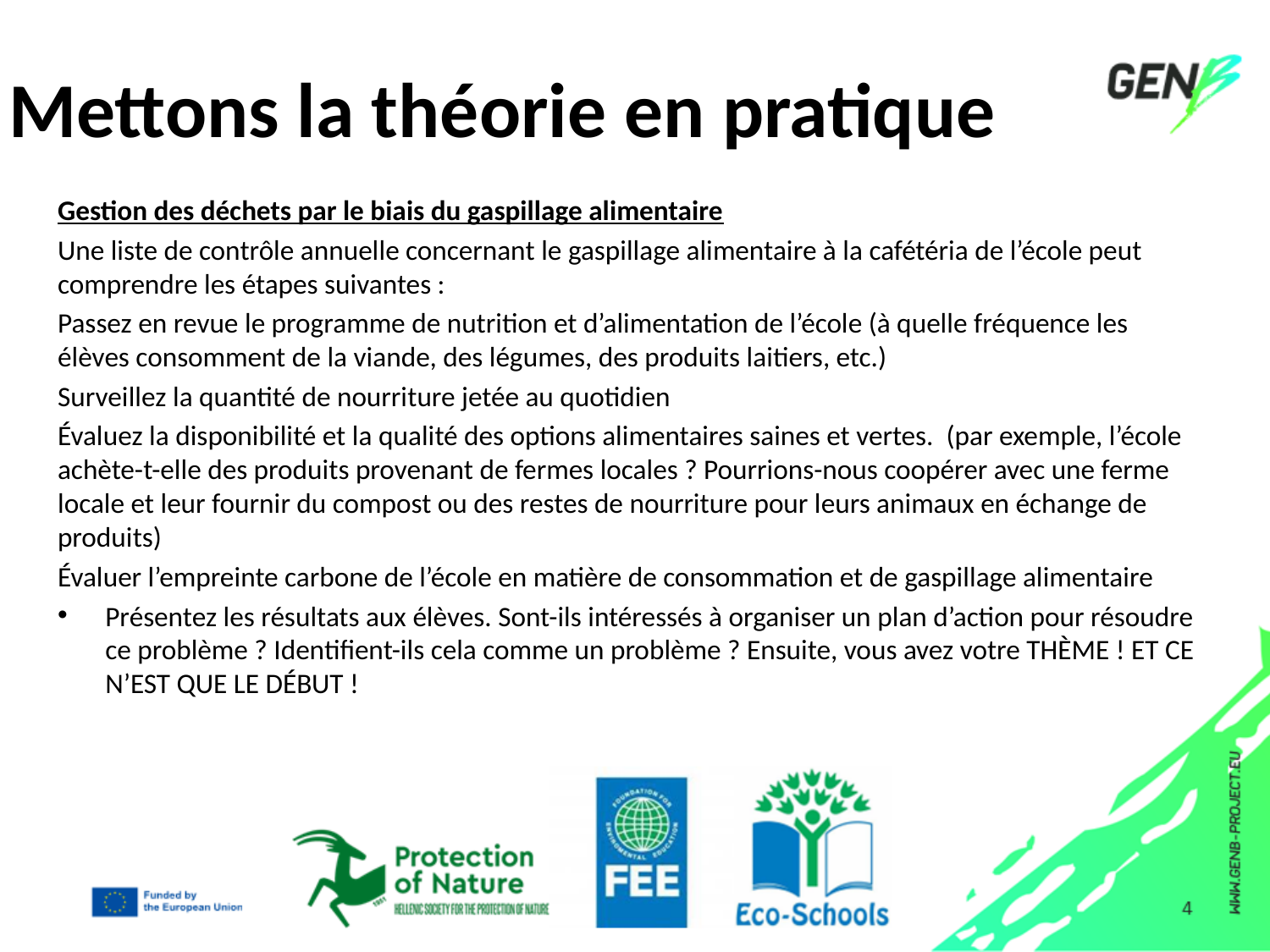

# Mettons la théorie en pratique
Gestion des déchets par le biais du gaspillage alimentaire
Une liste de contrôle annuelle concernant le gaspillage alimentaire à la cafétéria de l’école peut comprendre les étapes suivantes :
Passez en revue le programme de nutrition et d’alimentation de l’école (à quelle fréquence les élèves consomment de la viande, des légumes, des produits laitiers, etc.)
Surveillez la quantité de nourriture jetée au quotidien
Évaluez la disponibilité et la qualité des options alimentaires saines et vertes.  (par exemple, l’école achète-t-elle des produits provenant de fermes locales ? Pourrions-nous coopérer avec une ferme locale et leur fournir du compost ou des restes de nourriture pour leurs animaux en échange de produits)
Évaluer l’empreinte carbone de l’école en matière de consommation et de gaspillage alimentaire
Présentez les résultats aux élèves. Sont-ils intéressés à organiser un plan d’action pour résoudre ce problème ? Identifient-ils cela comme un problème ? Ensuite, vous avez votre THÈME ! ET CE N’EST QUE LE DÉBUT !